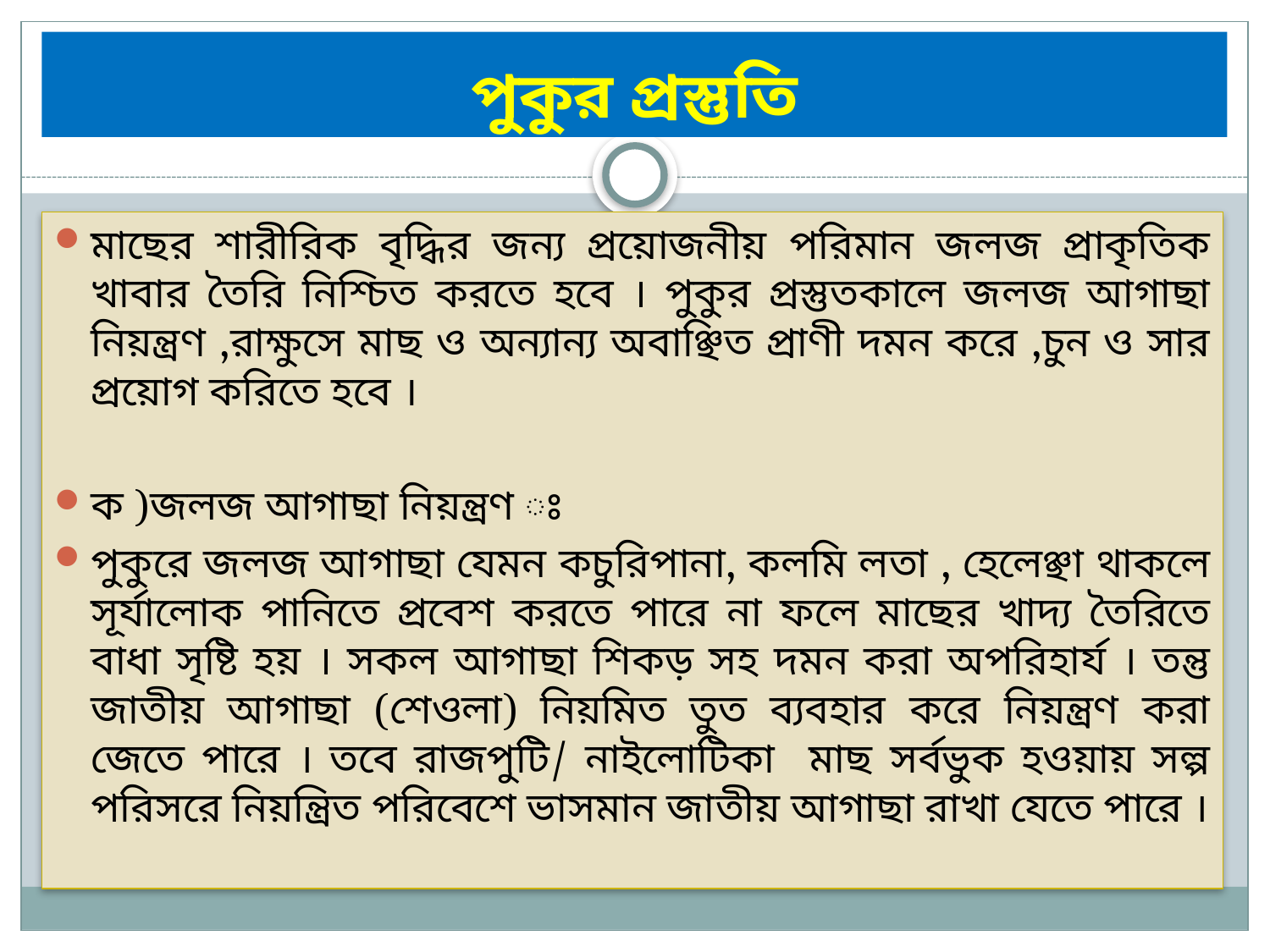

# পুকুর প্রস্তুতি
মাছের শারীরিক বৃদ্ধির জন্য প্রয়োজনীয় পরিমান জলজ প্রাকৃতিক খাবার তৈরি নিশ্চিত করতে হবে । পুকুর প্রস্তুতকালে জলজ আগাছা নিয়ন্ত্রণ ,রাক্ষুসে মাছ ও অন্যান্য অবাঞ্ছিত প্রাণী দমন করে ,চুন ও সার প্রয়োগ করিতে হবে ।

ক )জলজ আগাছা নিয়ন্ত্রণ ঃ
পুকুরে জলজ আগাছা যেমন কচুরিপানা, কলমি লতা , হেলেঞ্ছা থাকলে সূর্যালোক পানিতে প্রবেশ করতে পারে না ফলে মাছের খাদ্য তৈরিতে বাধা সৃষ্টি হয় । সকল আগাছা শিকড় সহ দমন করা অপরিহার্য । তন্তু জাতীয় আগাছা (শেওলা) নিয়মিত তুত ব্যবহার করে নিয়ন্ত্রণ করা জেতে পারে । তবে রাজপুটি/ নাইলোটিকা  মাছ সর্বভুক হওয়ায় সল্প পরিসরে নিয়ন্ত্রিত পরিবেশে ভাসমান জাতীয় আগাছা রাখা যেতে পারে ।